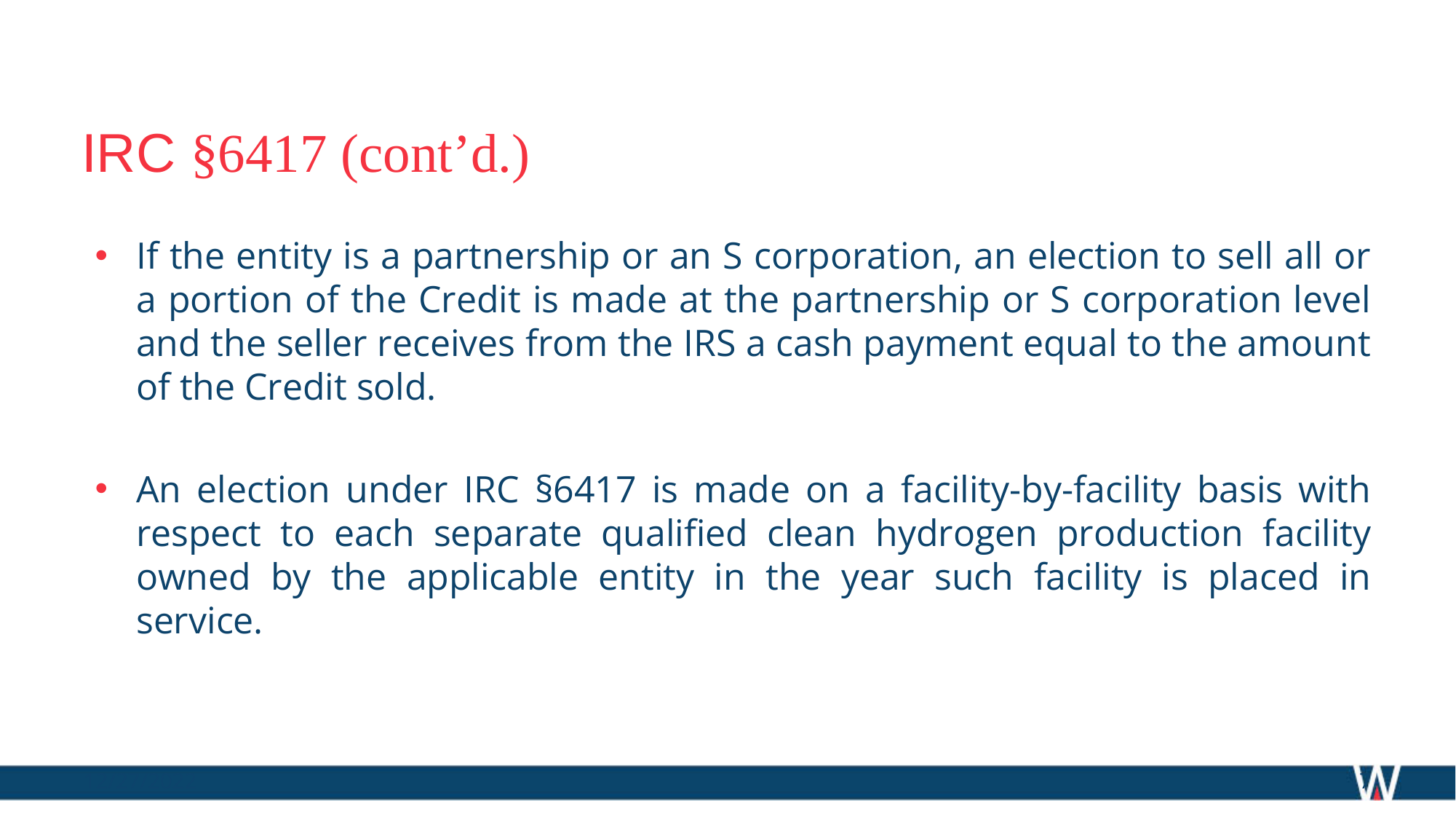

# IRC §6417 (cont’d.)
If the entity is a partnership or an S corporation, an election to sell all or a portion of the Credit is made at the partnership or S corporation level and the seller receives from the IRS a cash payment equal to the amount of the Credit sold.

An election under IRC §6417 is made on a facility-by-facility basis with respect to each separate qualified clean hydrogen production facility owned by the applicable entity in the year such facility is placed in service.

12/27/2022
17